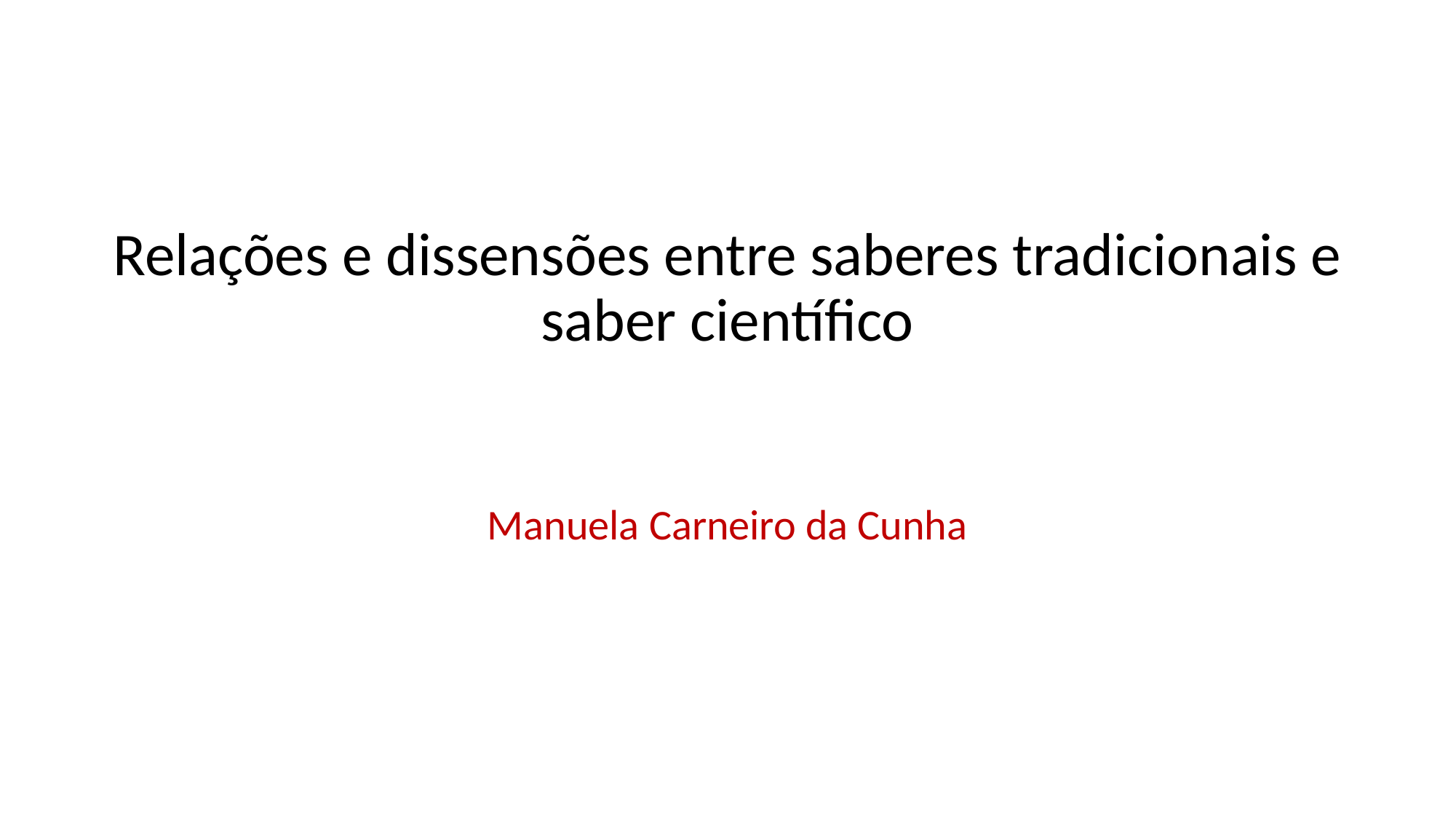

#
Relações e dissensões entre saberes tradicionais e saber científico

Manuela Carneiro da Cunha